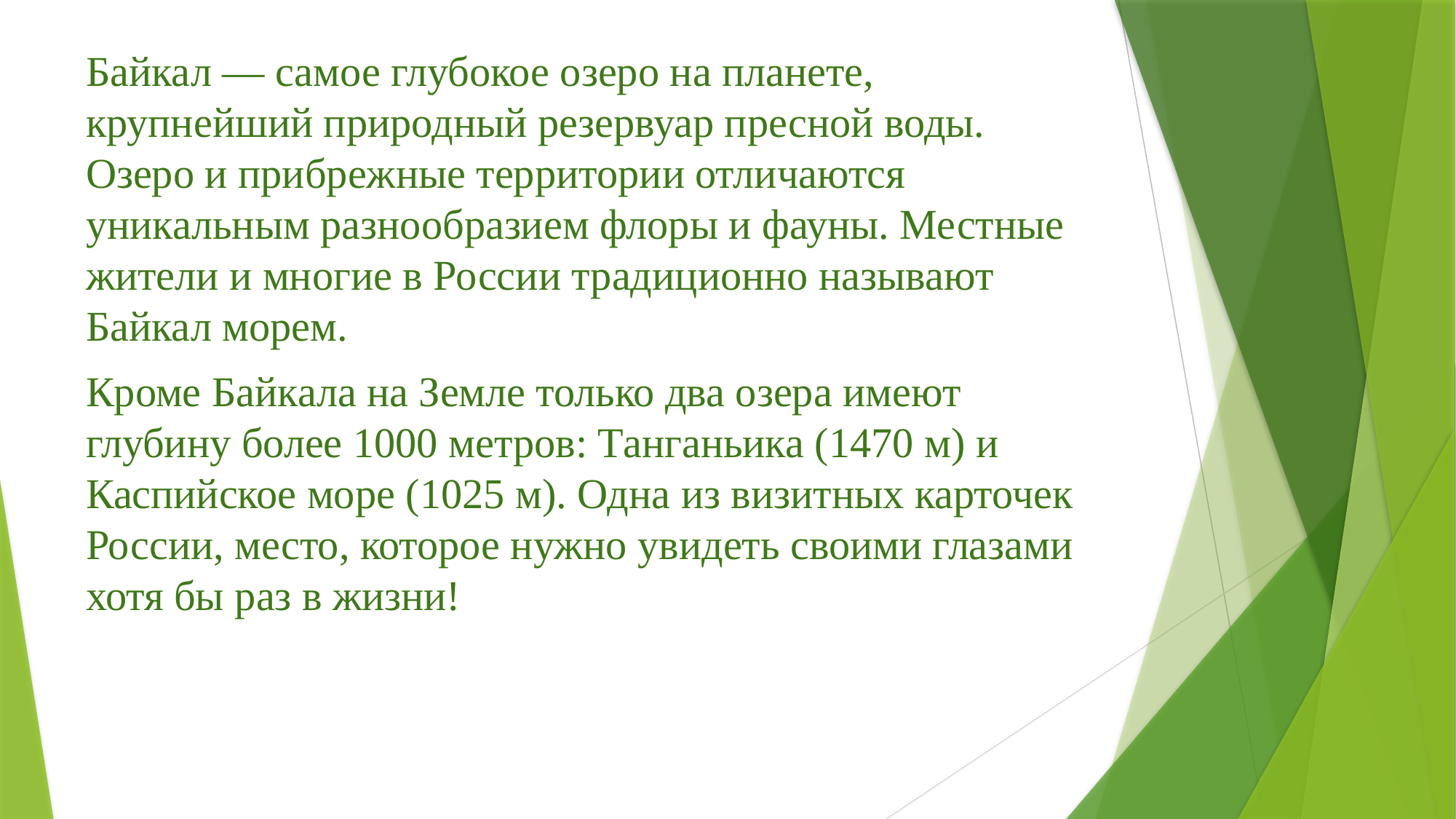

Байкал — самое глубокое озеро на планете, крупнейший природный резервуар пресной воды. Озеро и прибрежные территории отличаются уникальным разнообразием флоры и фауны. Местные жители и многие в России традиционно называют Байкал морем.
Кроме Байкала на Земле только два озера имеют глубину более 1000 метров: Танганьика (1470 м) и Каспийское море (1025 м). Одна из визитных карточек России, место, которое нужно увидеть своими глазами хотя бы раз в жизни!